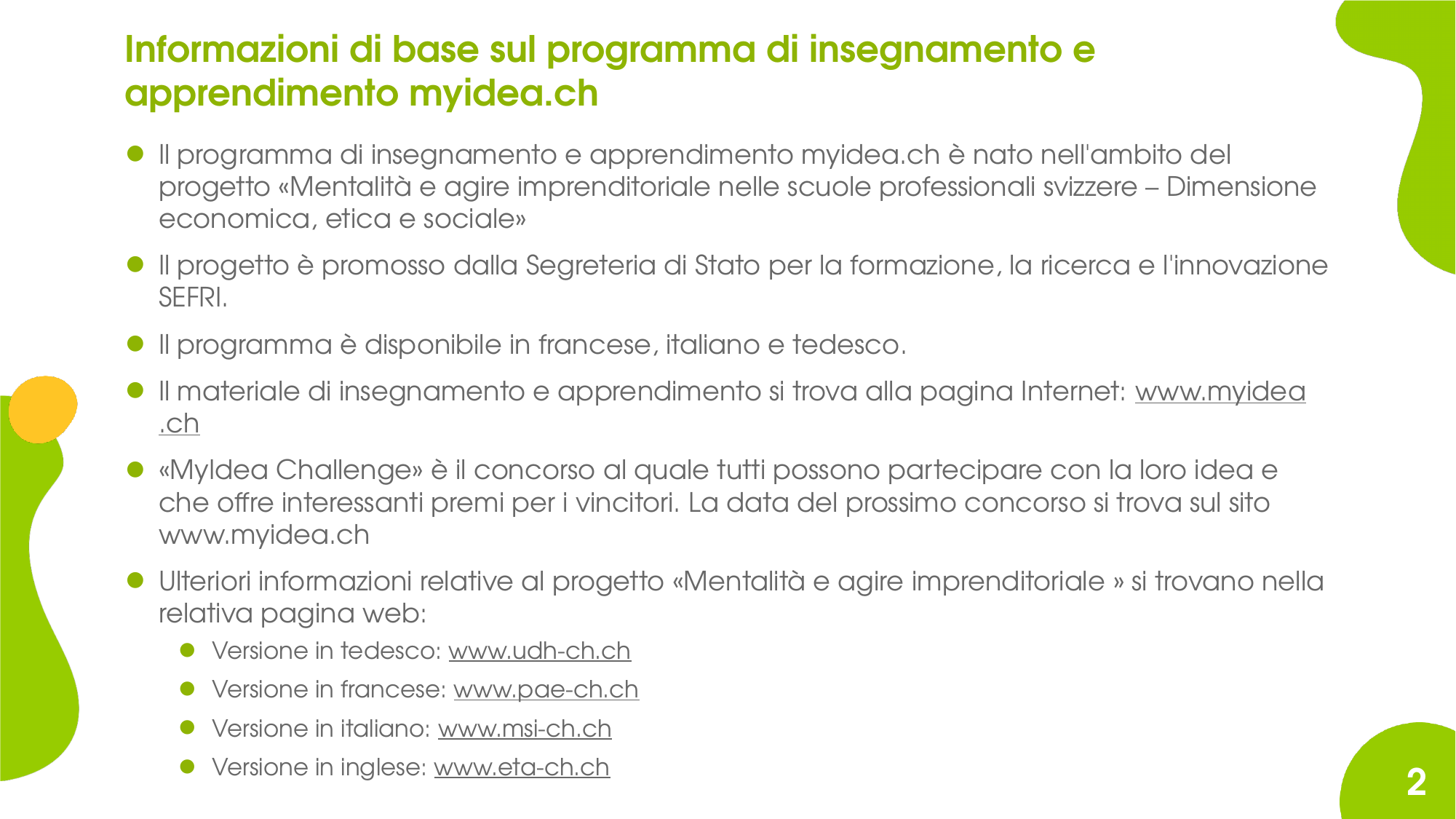

Informazioni di base sul programma di insegnamento e apprendimento myidea.ch
Il programma di insegnamento e apprendimento myidea.ch è nato nell'ambito del progetto «Mentalità e agire imprenditoriale nelle scuole professionali svizzere – Dimensione economica, etica e sociale»
Il progetto è promosso dalla Segreteria di Stato per la formazione, la ricerca e l'innovazione SEFRI.
Il programma è disponibile in francese, italiano e tedesco.
Il materiale di insegnamento e apprendimento si trova alla pagina Internet: www.myidea.ch
«MyIdea Challenge» è il concorso al quale tutti possono partecipare con la loro idea e che offre interessanti premi per i vincitori. La data del prossimo concorso si trova sul sito www.myidea.ch
Ulteriori informazioni relative al progetto «Mentalità e agire imprenditoriale » si trovano nella relativa pagina web:
Versione in tedesco: www.udh-ch.ch
Versione in francese: www.pae-ch.ch
Versione in italiano: www.msi-ch.ch
Versione in inglese: www.eta-ch.ch

2